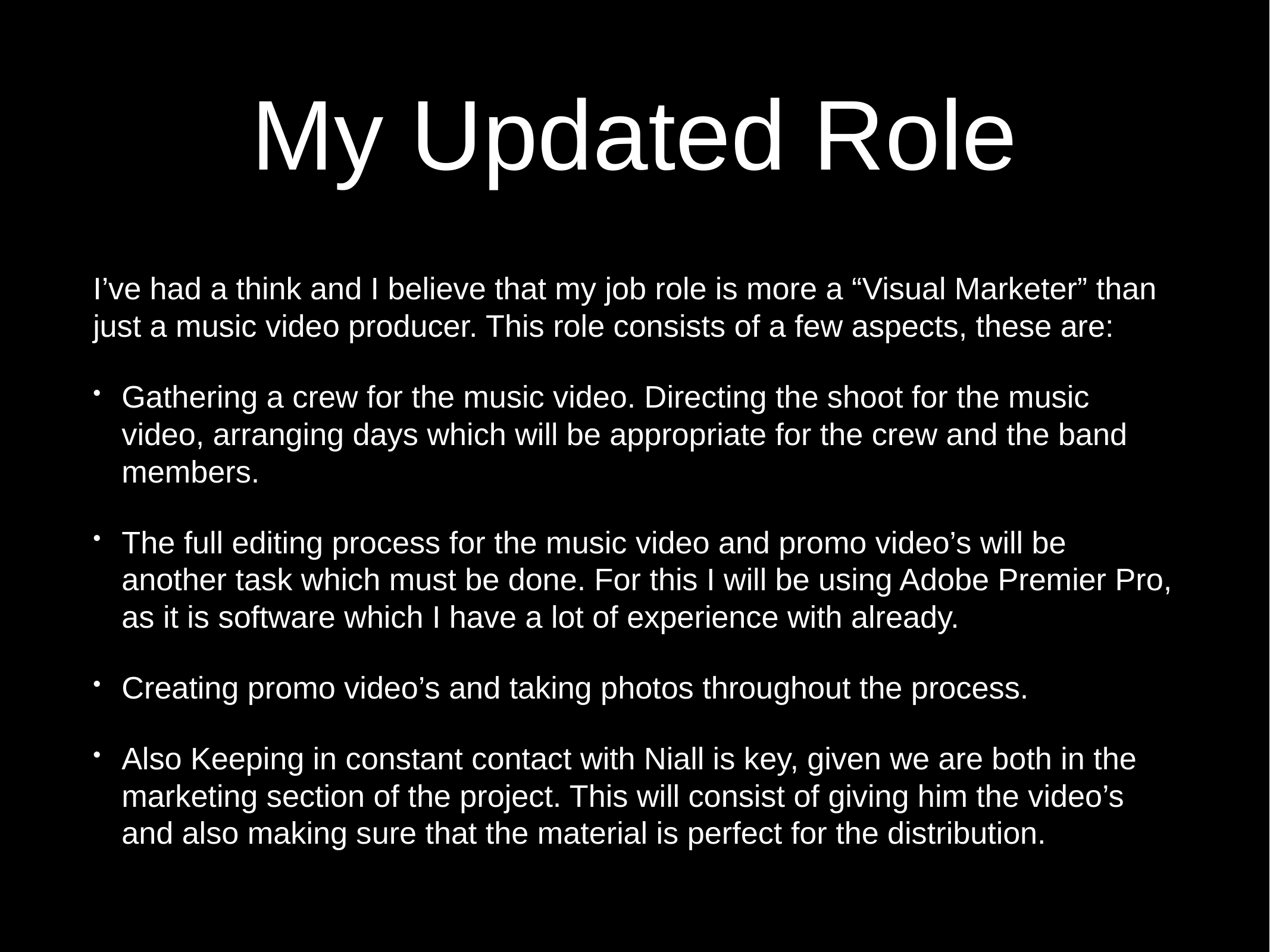

# My Updated Role
I’ve had a think and I believe that my job role is more a “Visual Marketer” than just a music video producer. This role consists of a few aspects, these are:
Gathering a crew for the music video. Directing the shoot for the music video, arranging days which will be appropriate for the crew and the band members.
The full editing process for the music video and promo video’s will be another task which must be done. For this I will be using Adobe Premier Pro, as it is software which I have a lot of experience with already.
Creating promo video’s and taking photos throughout the process.
Also Keeping in constant contact with Niall is key, given we are both in the marketing section of the project. This will consist of giving him the video’s and also making sure that the material is perfect for the distribution.